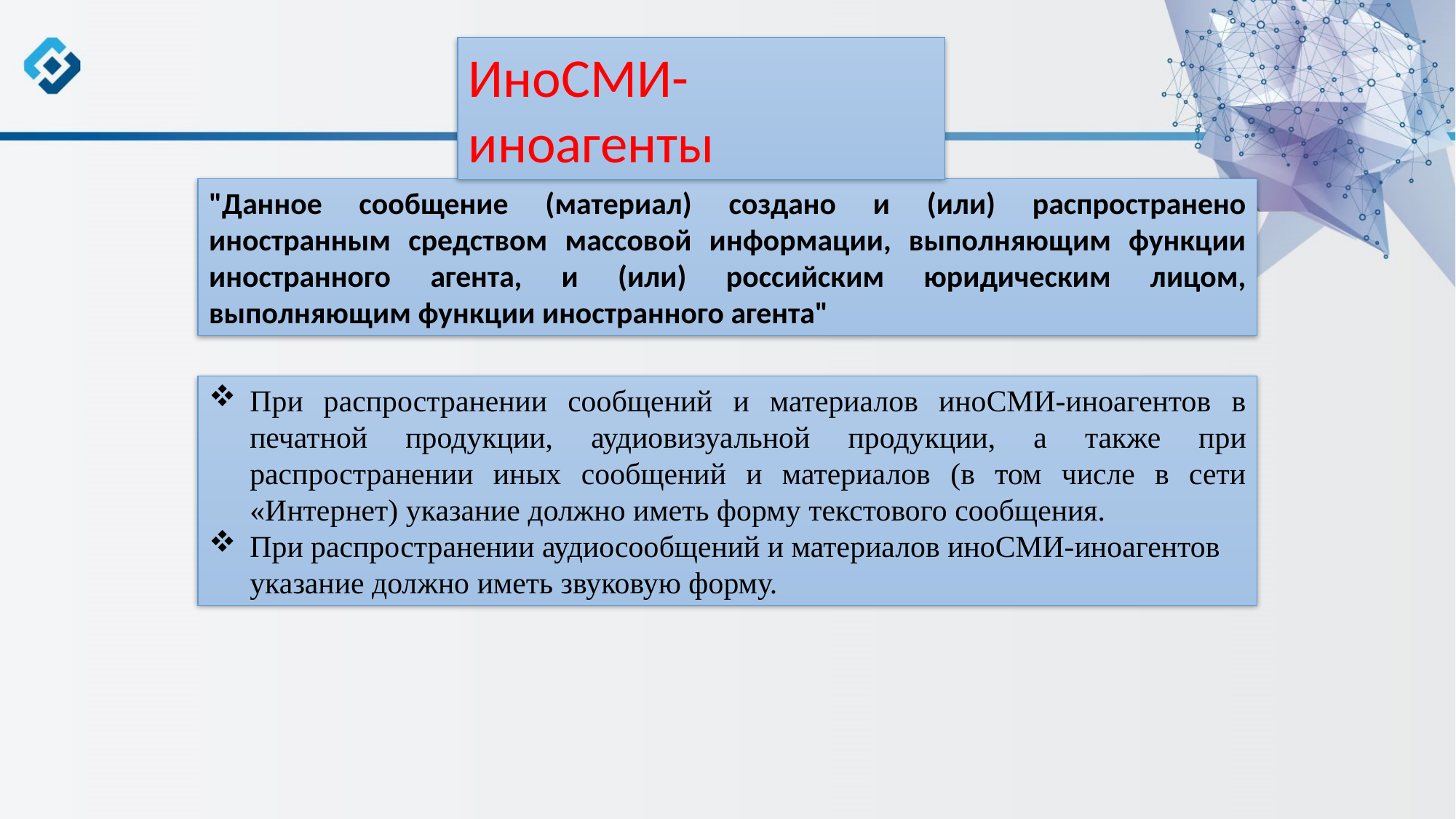

ИноСМИ-иноагенты
"Данное сообщение (материал) создано и (или) распространено иностранным средством массовой информации, выполняющим функции иностранного агента, и (или) российским юридическим лицом, выполняющим функции иностранного агента"

При распространении сообщений и материалов иноСМИ-иноагентов в печатной продукции, аудиовизуальной продукции, а также при распространении иных сообщений и материалов (в том числе в сети «Интернет) указание должно иметь форму текстового сообщения.
При распространении аудиосообщений и материалов иноСМИ-иноагентов указание должно иметь звуковую форму.